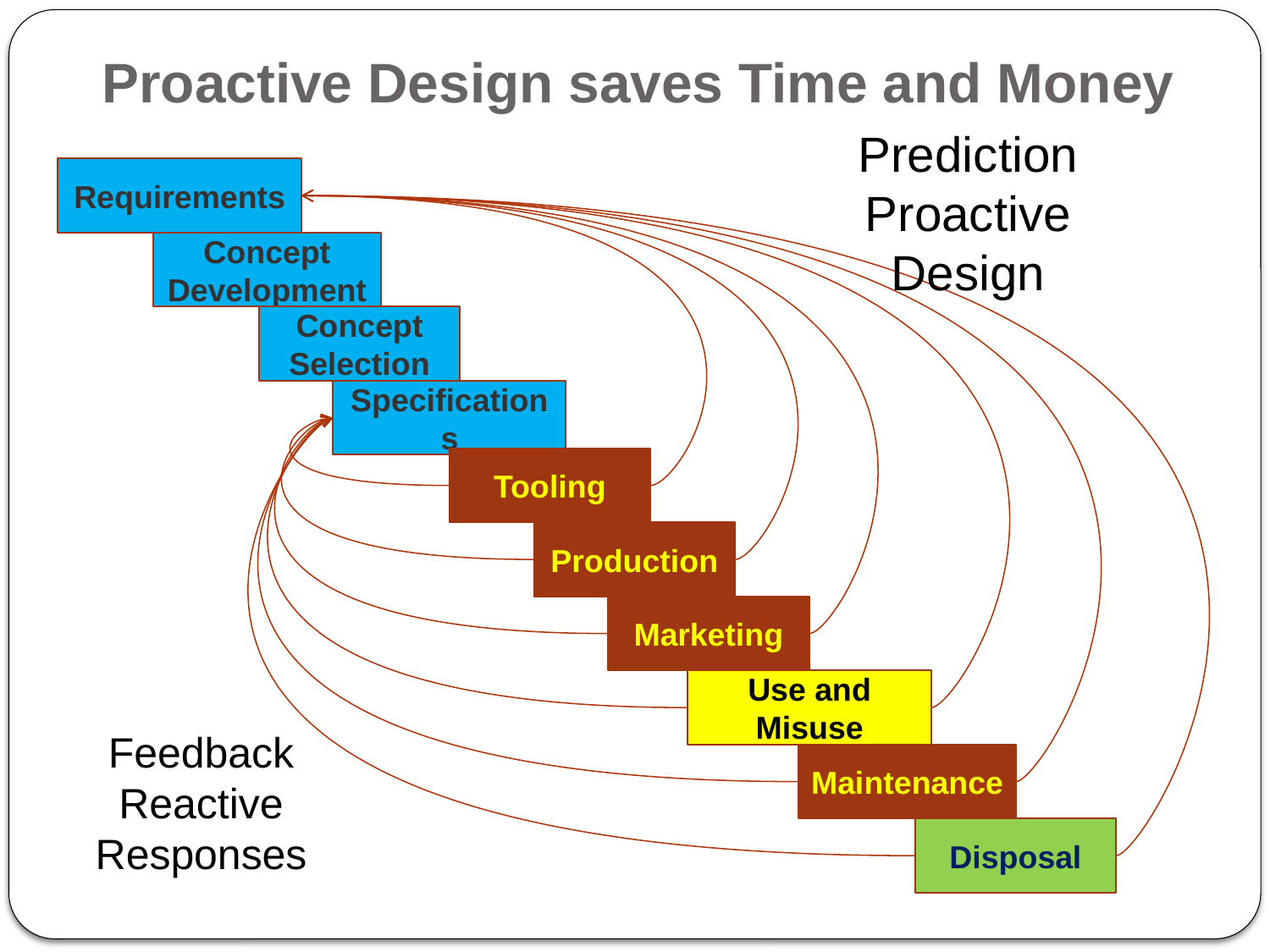

# Proactive Design saves Time and Money
Prediction
Proactive Design
Requirements
Concept
Development
Concept
Selection
Specifications
Tooling
Production
Marketing
Use and
Misuse
Feedback
Reactive Responses
Maintenance
Disposal